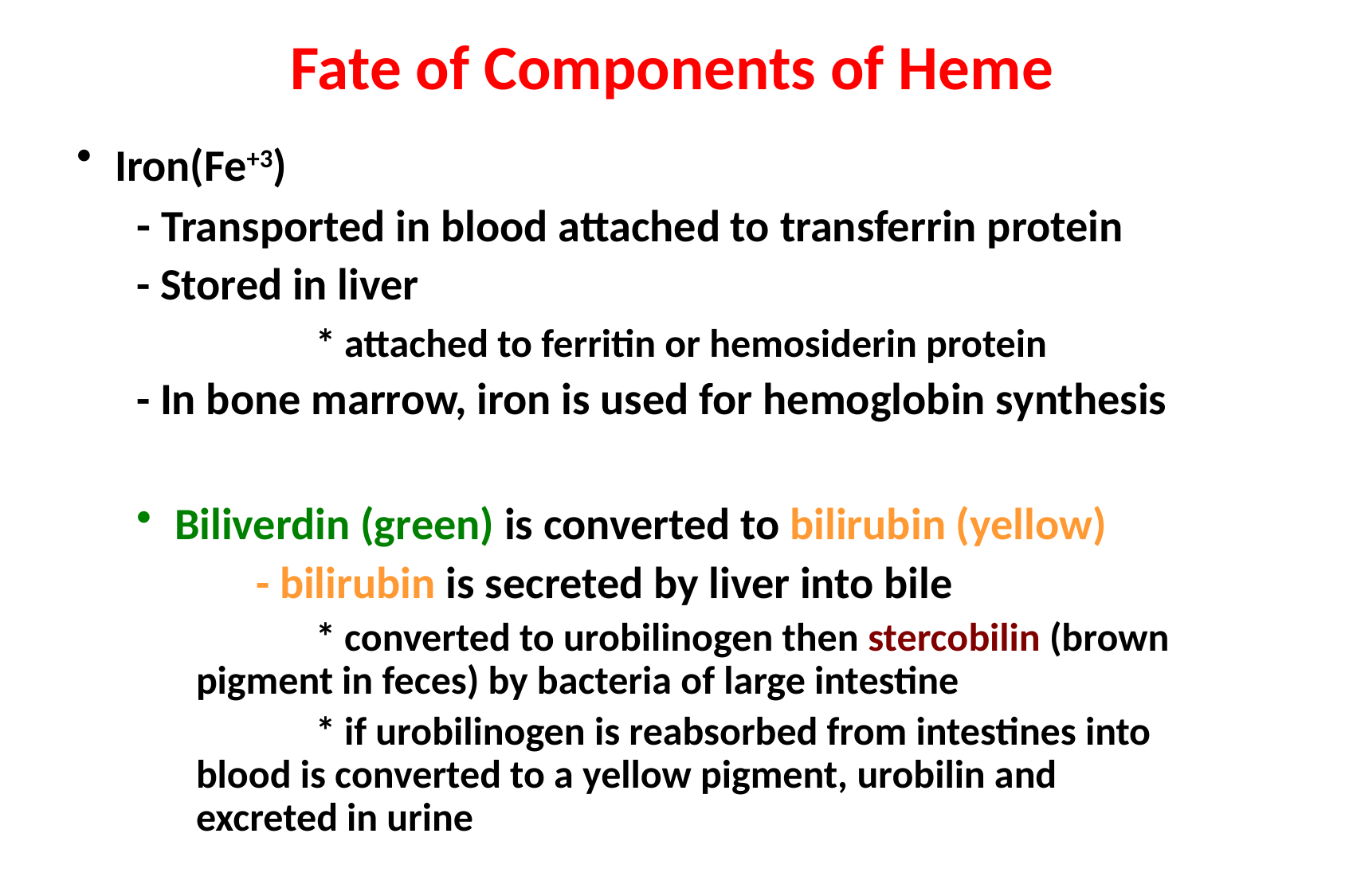

Fate of Components of Heme
 Iron(Fe+3)
- Transported in blood attached to transferrin protein
- Stored in liver
	* attached to ferritin or hemosiderin protein
- In bone marrow, iron is used for hemoglobin synthesis

 Biliverdin (green) is converted to bilirubin (yellow)
	- bilirubin is secreted by liver into bile
	* converted to urobilinogen then stercobilin (brown 	pigment in feces) by bacteria of large intestine
	* if urobilinogen is reabsorbed from intestines into 	blood is converted to a yellow pigment, urobilin and 	excreted in urine